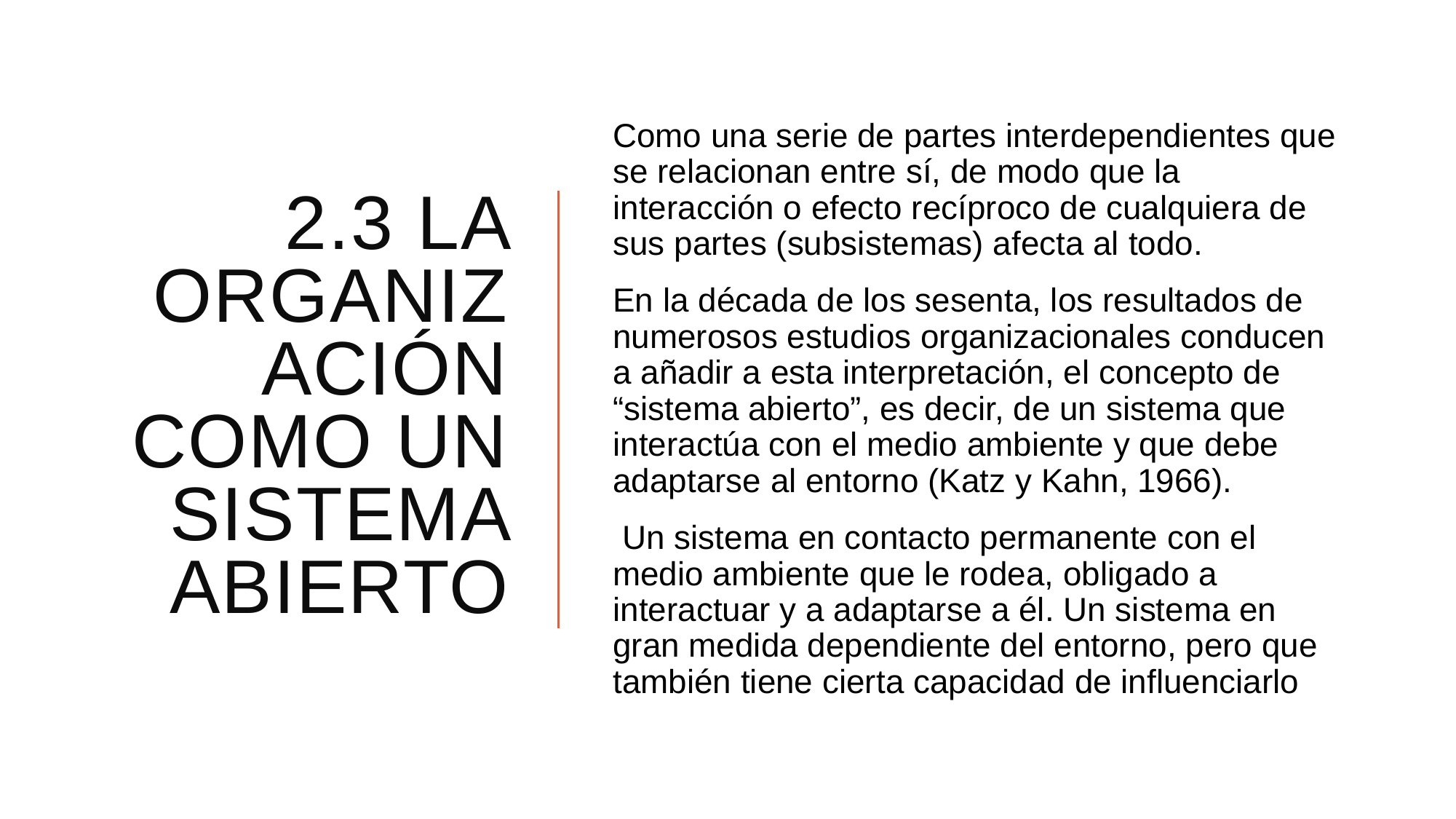

# 2.3 La organización como un sistema abierto
Como una serie de partes interdependientes que se relacionan entre sí, de modo que la interacción o efecto recíproco de cualquiera de sus partes (subsistemas) afecta al todo.
En la década de los sesenta, los resultados de numerosos estudios organizacionales conducen a añadir a esta interpretación, el concepto de “sistema abierto”, es decir, de un sistema que interactúa con el medio ambiente y que debe adaptarse al entorno (Katz y Kahn, 1966).
 Un sistema en contacto permanente con el medio ambiente que le rodea, obligado a interactuar y a adaptarse a él. Un sistema en gran medida dependiente del entorno, pero que también tiene cierta capacidad de influenciarlo